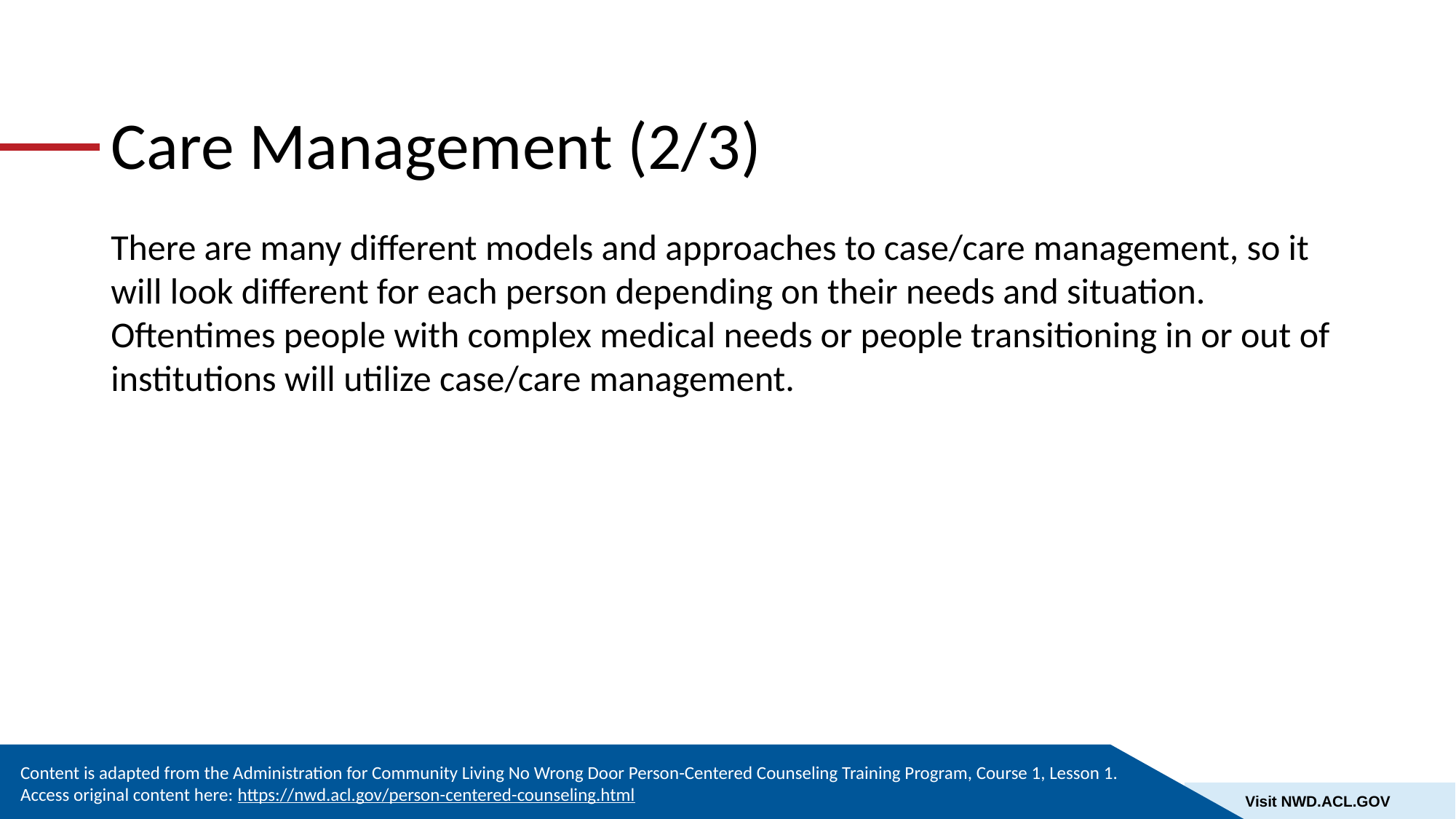

# Care Management (2/3)
There are many different models and approaches to case/care management, so it will look different for each person depending on their needs and situation. Oftentimes people with complex medical needs or people transitioning in or out of institutions will utilize case/care management.